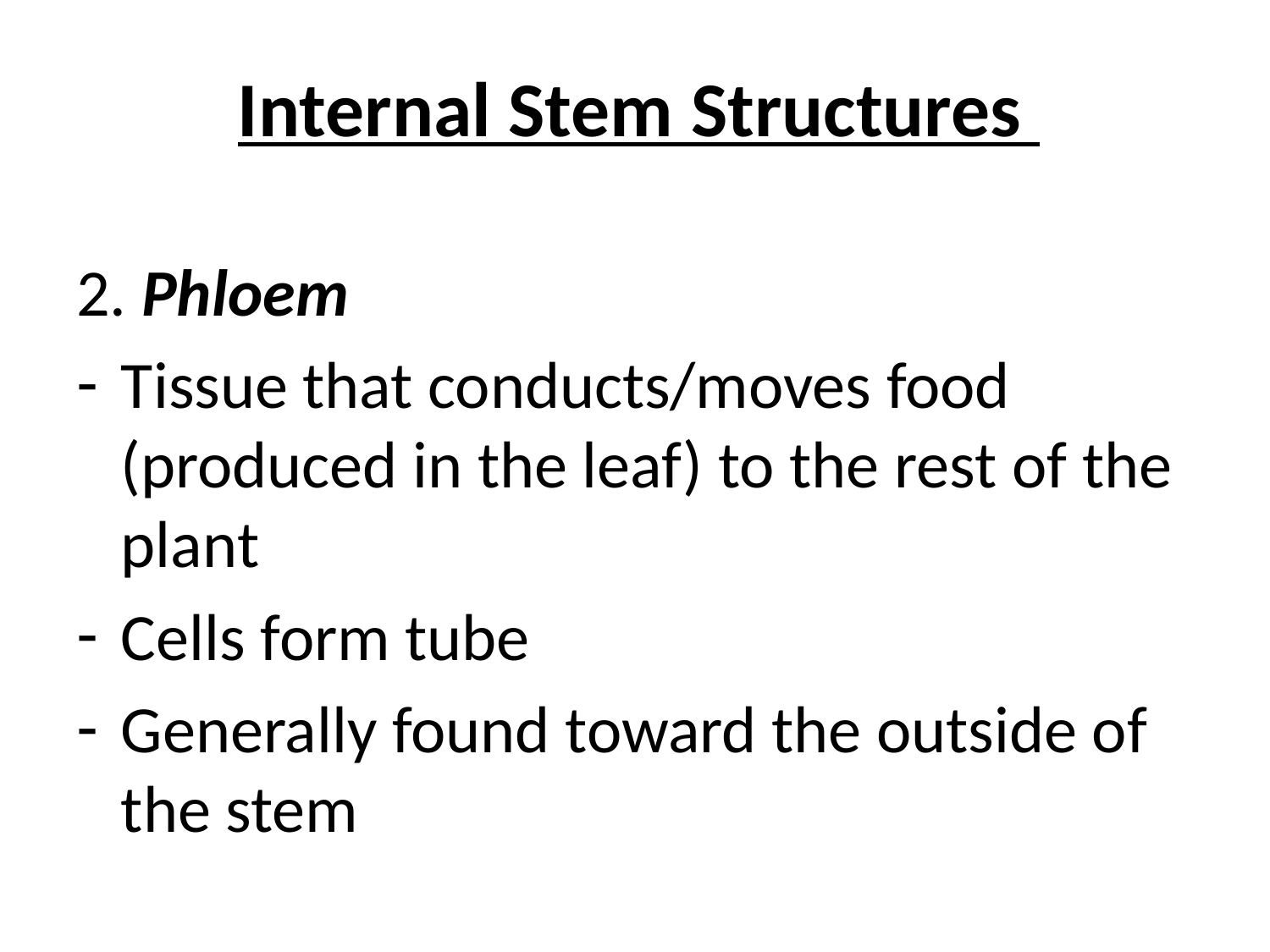

Internal Stem Structures
2. Phloem
Tissue that conducts/moves food (produced in the leaf) to the rest of the plant
Cells form tube
Generally found toward the outside of the stem